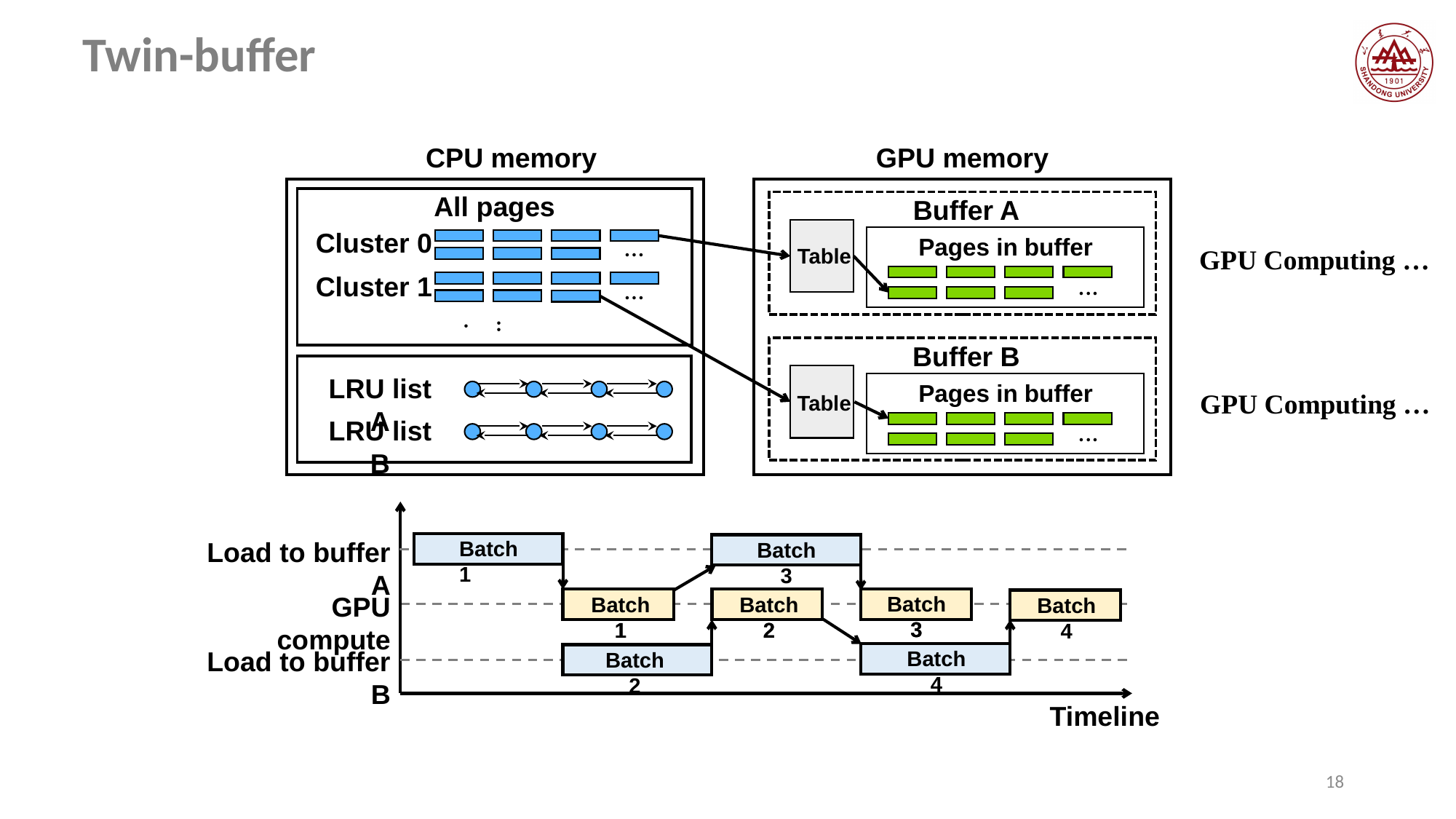

# Twin-buffer
CPU memory
GPU memory

All pages
Buffer A

Cluster 0
...
Pages in buffer

GPU Computing …
Table

...
Cluster 1

...

...
Buffer B

LRU list A
Pages in buffer

GPU Computing …
Table
LRU list B
...

Load to buffer A
Batch 1

Batch 3

GPU compute
Batch 3

Batch 3

Batch 1

Batch 1

Batch 2

Batch 2

Batch 4

Load to buffer B
Batch 4

Batch 2

Timeline
18